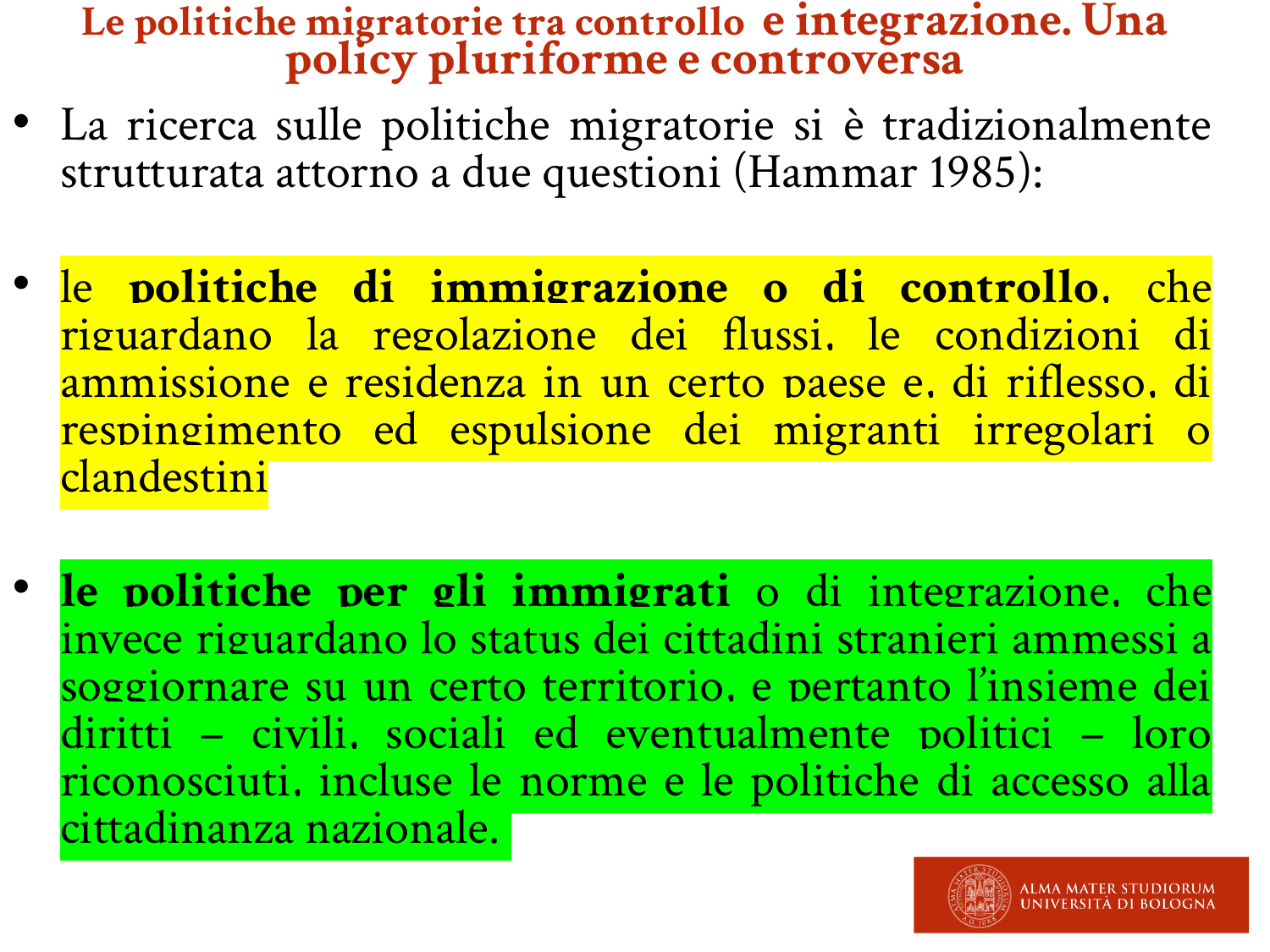

Le politiche migratorie tra controllo  e integrazione. Una policy pluriforme e controversa
La ricerca sulle politiche migratorie si è tradizionalmente strutturata attorno a due questioni (Hammar 1985):

le politiche di immigrazione o di controllo, che riguardano la regolazione dei flussi, le condizioni di ammissione e residenza in un certo paese e, di riflesso, di respingimento ed espulsione dei migranti irregolari o clandestini

le politiche per gli immigrati o di integrazione, che invece riguardano lo status dei cittadini stranieri ammessi a soggiornare su un certo territorio, e pertanto l’insieme dei diritti – civili, sociali ed eventualmente politici – loro riconosciuti, incluse le norme e le politiche di accesso alla cittadinanza nazionale.